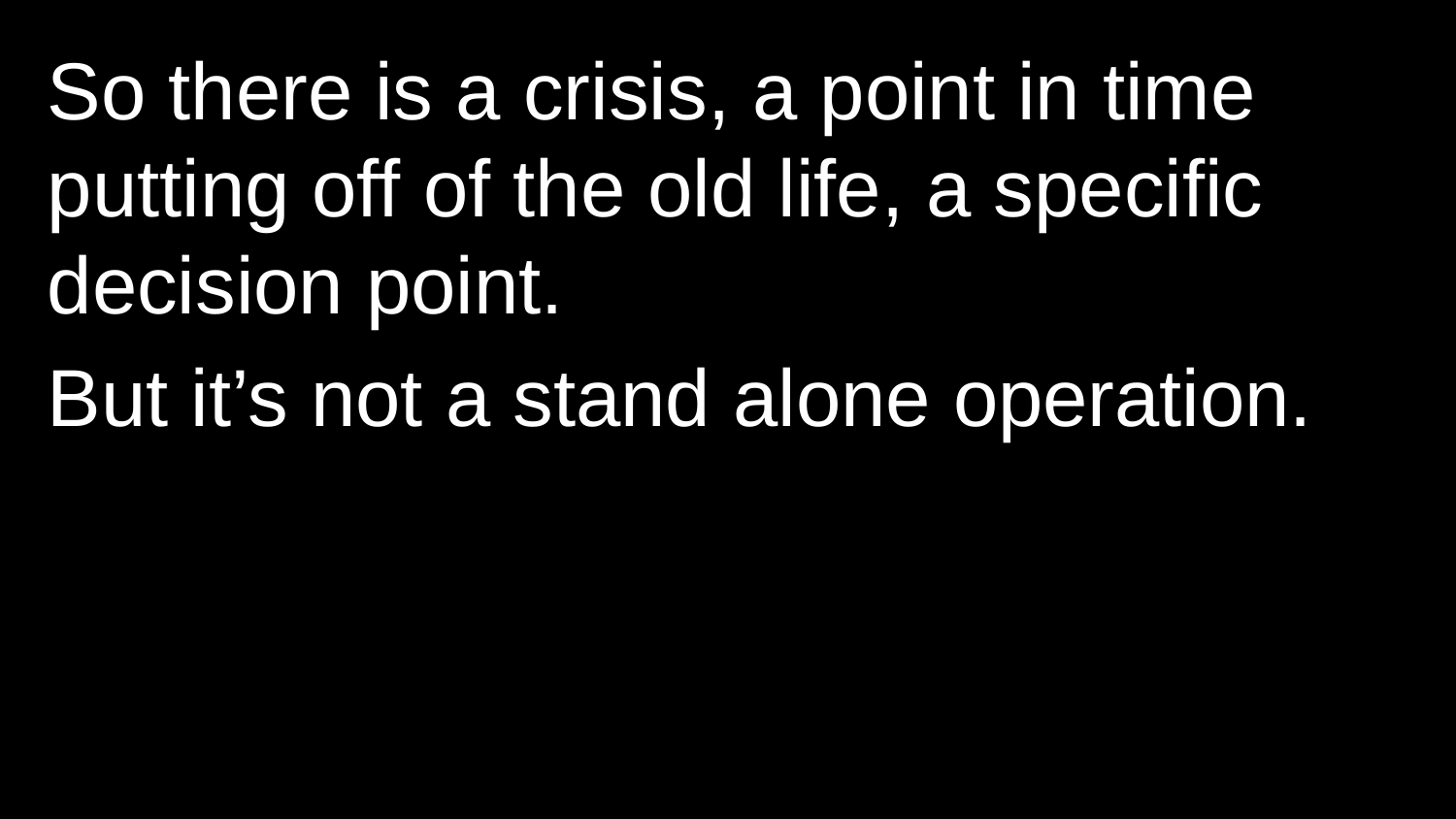

So there is a crisis, a point in time putting off of the old life, a specific decision point.
But it’s not a stand alone operation.